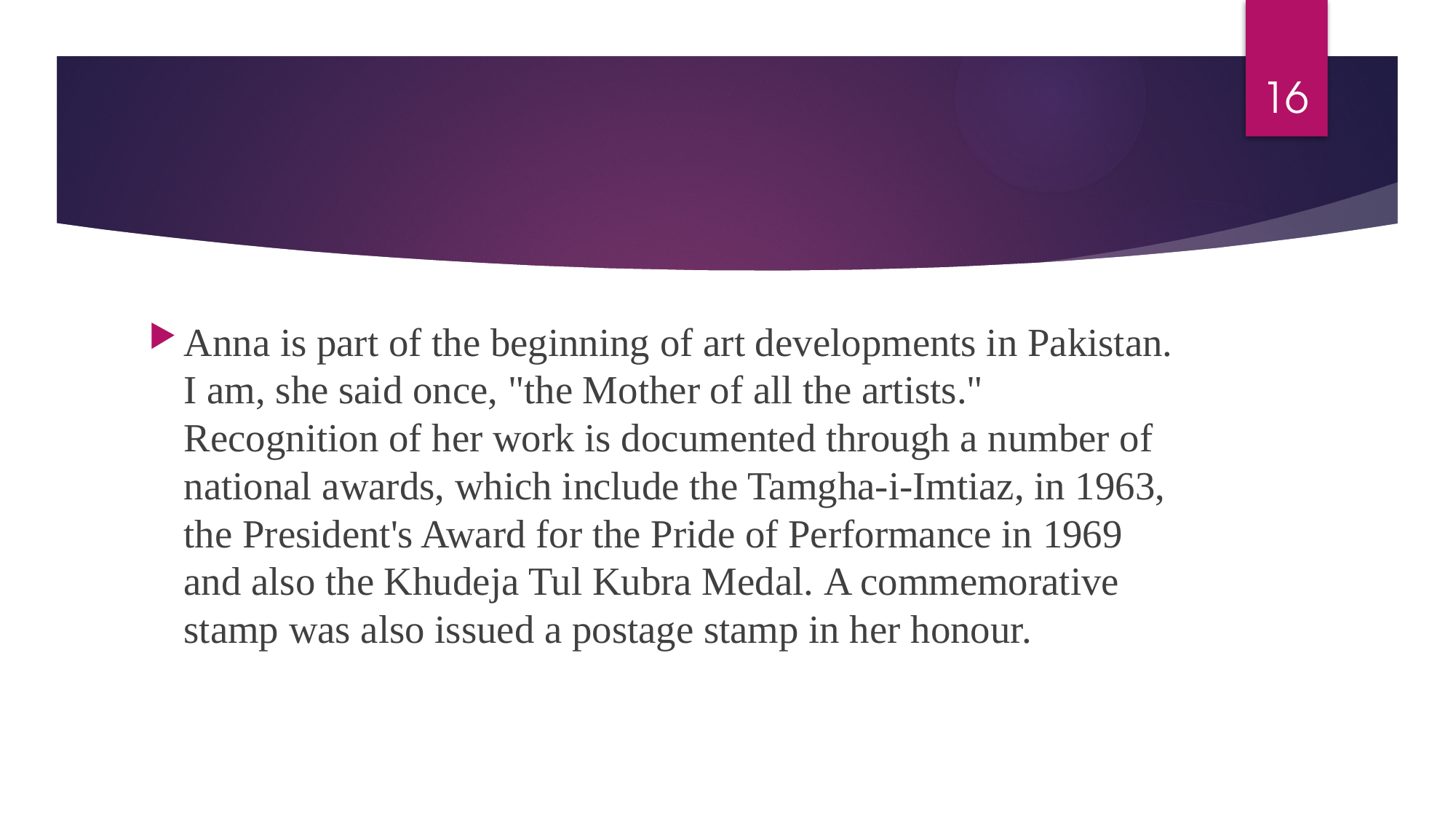

16
#
Anna is part of the beginning of art developments in Pakistan. I am, she said once, "the Mother of all the artists." Recognition of her work is documented through a number of national awards, which include the Tamgha-i-Imtiaz, in 1963, the President's Award for the Pride of Performance in 1969 and also the Khudeja Tul Kubra Medal. A commemorative stamp was also issued a postage stamp in her honour.